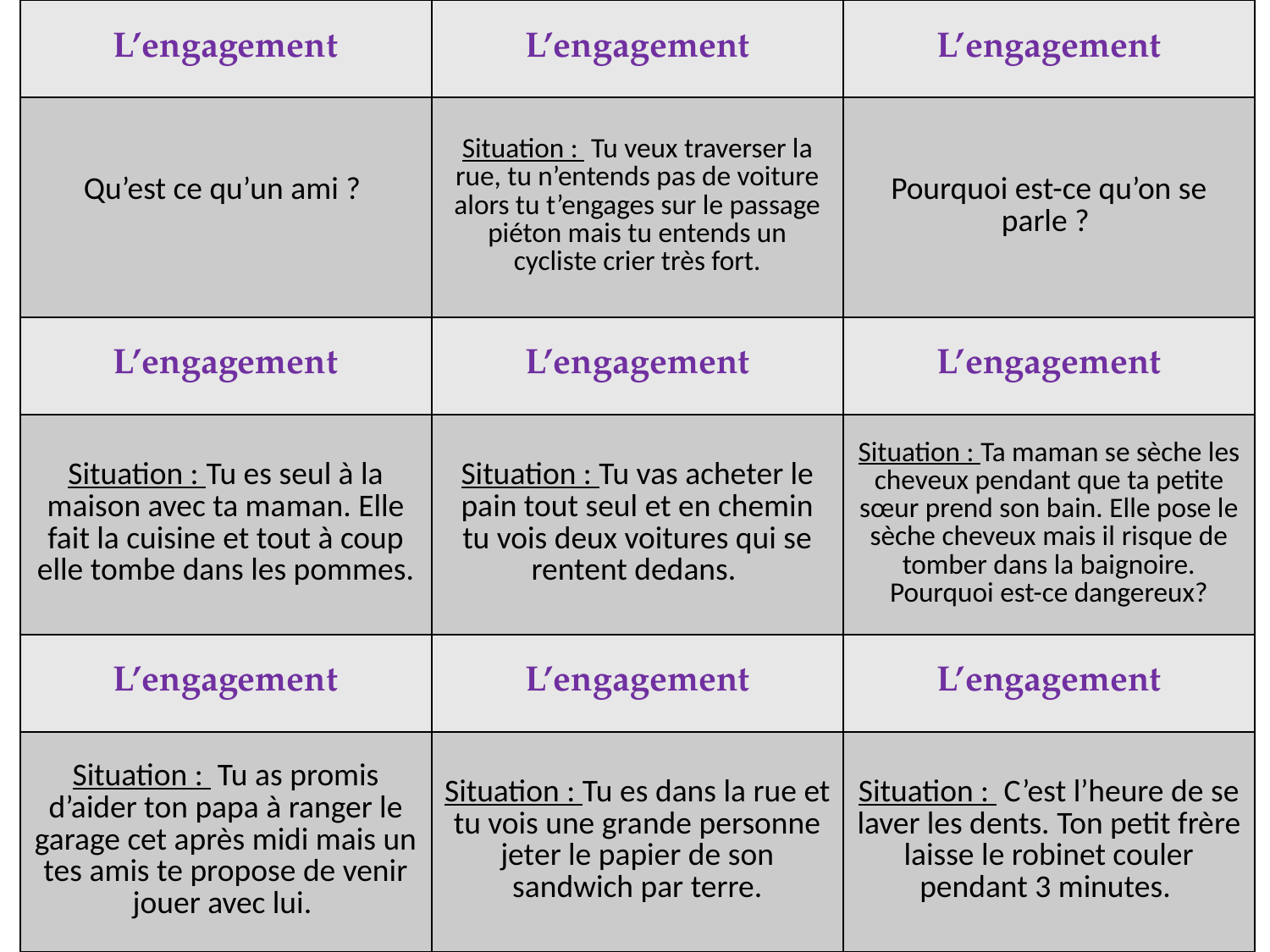

| L’engagement | L’engagement | L’engagement |
| --- | --- | --- |
| Qu’est ce qu’un ami ? | Situation : Tu veux traverser la rue, tu n’entends pas de voiture alors tu t’engages sur le passage piéton mais tu entends un cycliste crier très fort. | Pourquoi est-ce qu’on se parle ? |
| L’engagement | L’engagement | L’engagement |
| Situation : Tu es seul à la maison avec ta maman. Elle fait la cuisine et tout à coup elle tombe dans les pommes. | Situation : Tu vas acheter le pain tout seul et en chemin tu vois deux voitures qui se rentent dedans. | Situation : Ta maman se sèche les cheveux pendant que ta petite sœur prend son bain. Elle pose le sèche cheveux mais il risque de tomber dans la baignoire. Pourquoi est-ce dangereux? |
| L’engagement | L’engagement | L’engagement |
| Situation : Tu as promis d’aider ton papa à ranger le garage cet après midi mais un tes amis te propose de venir jouer avec lui. | Situation : Tu es dans la rue et tu vois une grande personne jeter le papier de son sandwich par terre. | Situation : C’est l’heure de se laver les dents. Ton petit frère laisse le robinet couler pendant 3 minutes. |